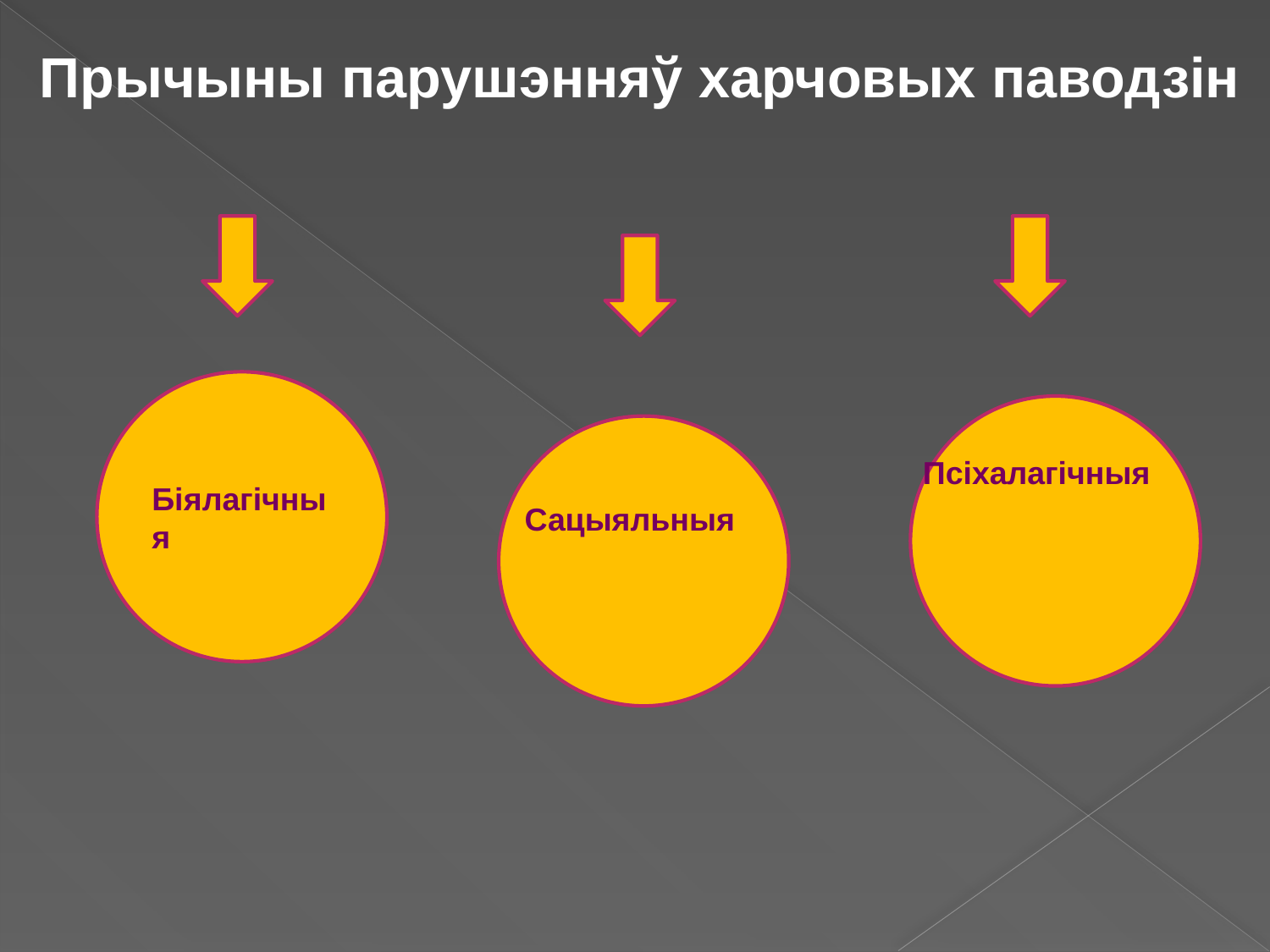

Прычыны парушэнняў харчовых паводзін

Біялагічныя

Псіхалагічныя
Сацыяльныя